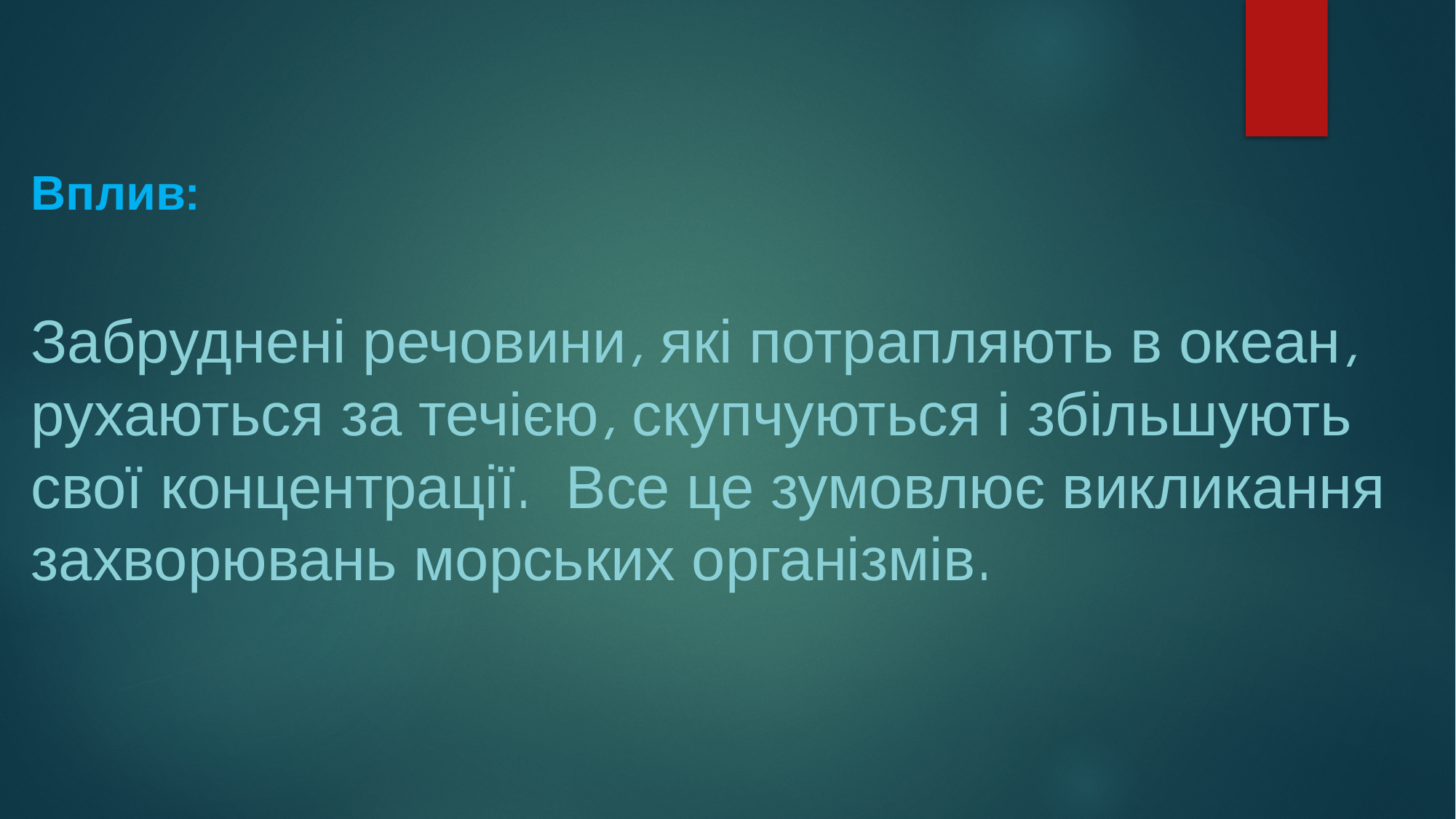

# Вплив:
Забруднені речовини, які потрапляють в океан, рухаються за течією, скупчуються і збільшують свої концентрації.  Все це зумовлює викликання захворювань морських організмів.